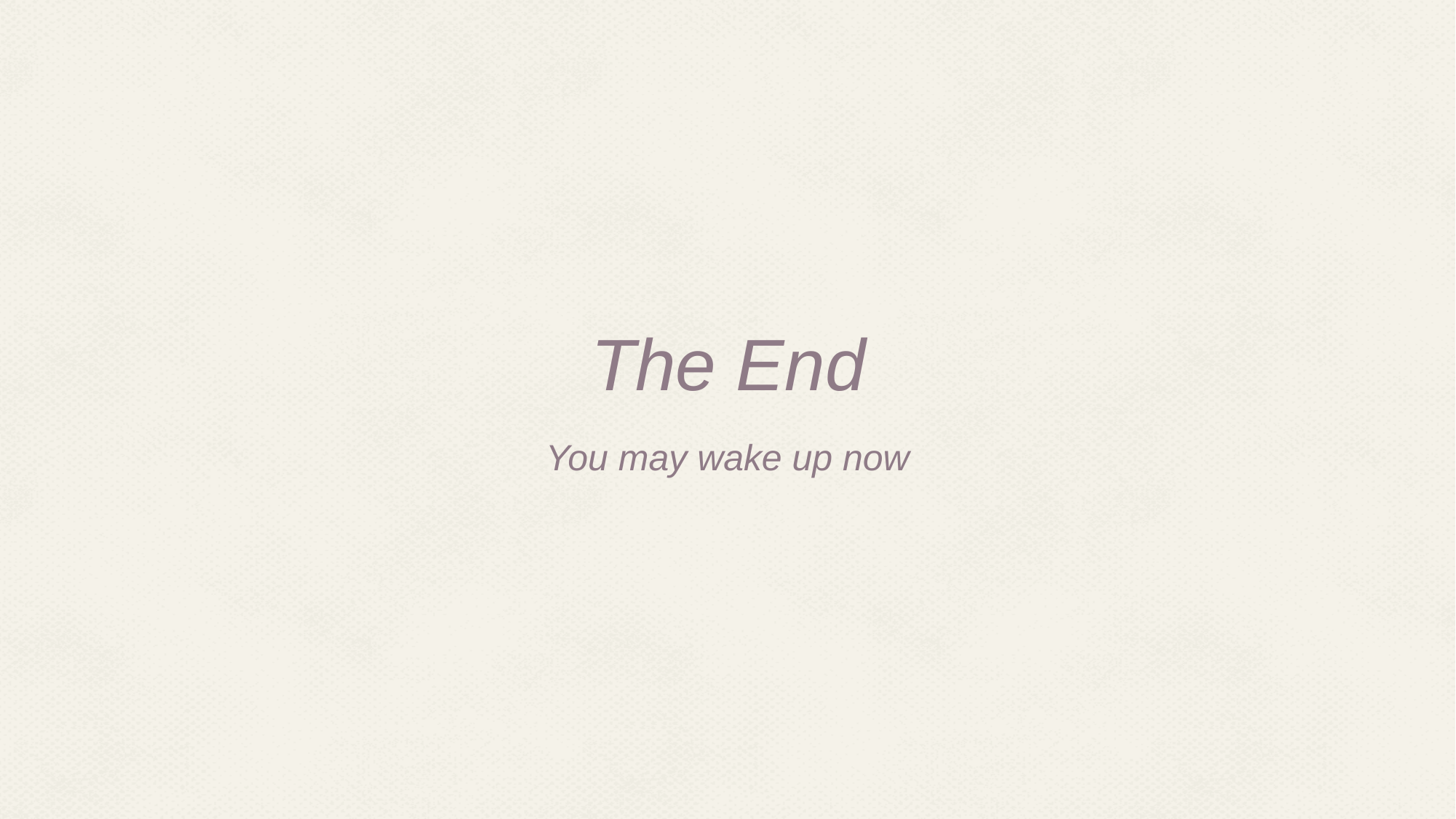

The End
You may wake up now